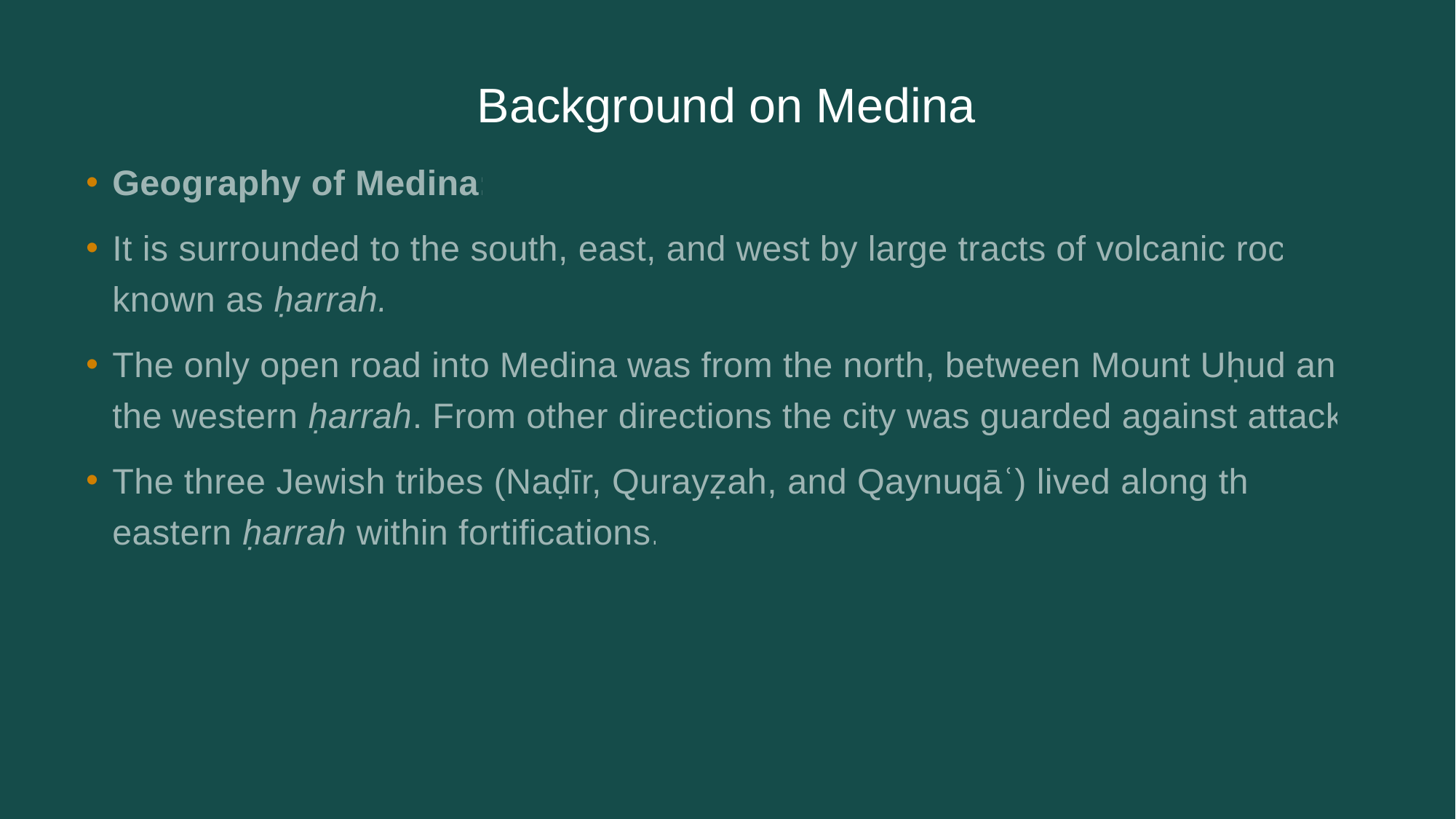

# Background on Medina
Geography of Medina:
It is surrounded to the south, east, and west by large tracts of volcanic rock known as ḥarrah.
The only open road into Medina was from the north, between Mount Uḥud and the western ḥarrah. From other directions the city was guarded against attack.
The three Jewish tribes (Naḍīr, Qurayẓah, and Qaynuqāʿ) lived along the eastern ḥarrah within fortifications.